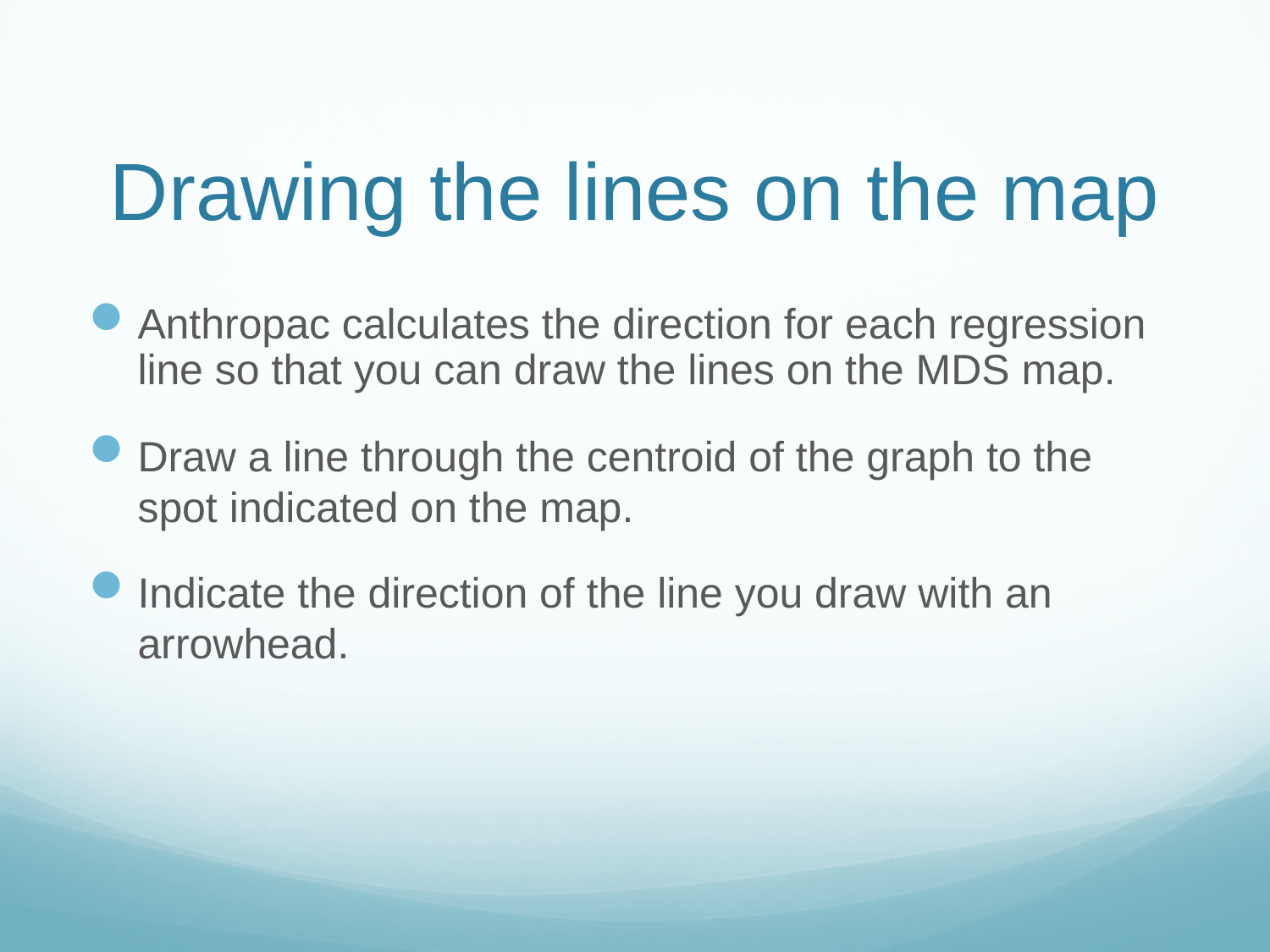

# Drawing the lines on the map
Anthropac calculates the direction for each regression line so that you can draw the lines on the MDS map.
Draw a line through the centroid of the graph to the spot indicated on the map.
Indicate the direction of the line you draw with an arrowhead.